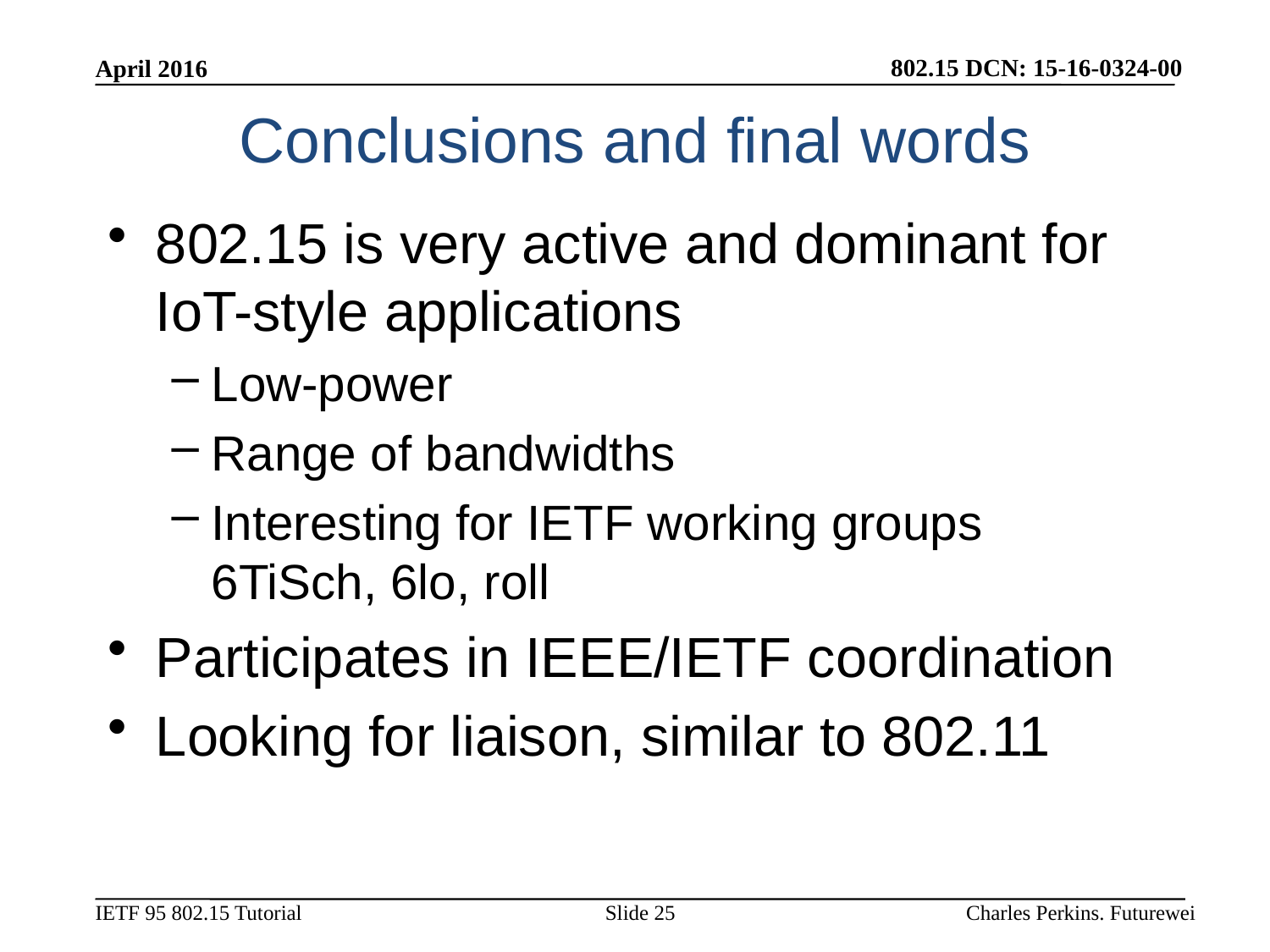

April 2016
# Conclusions and final words
802.15 is very active and dominant for IoT-style applications
Low-power
Range of bandwidths
Interesting for IETF working groups 6TiSch, 6lo, roll
Participates in IEEE/IETF coordination
Looking for liaison, similar to 802.11
Slide 25
Charles Perkins. Futurewei